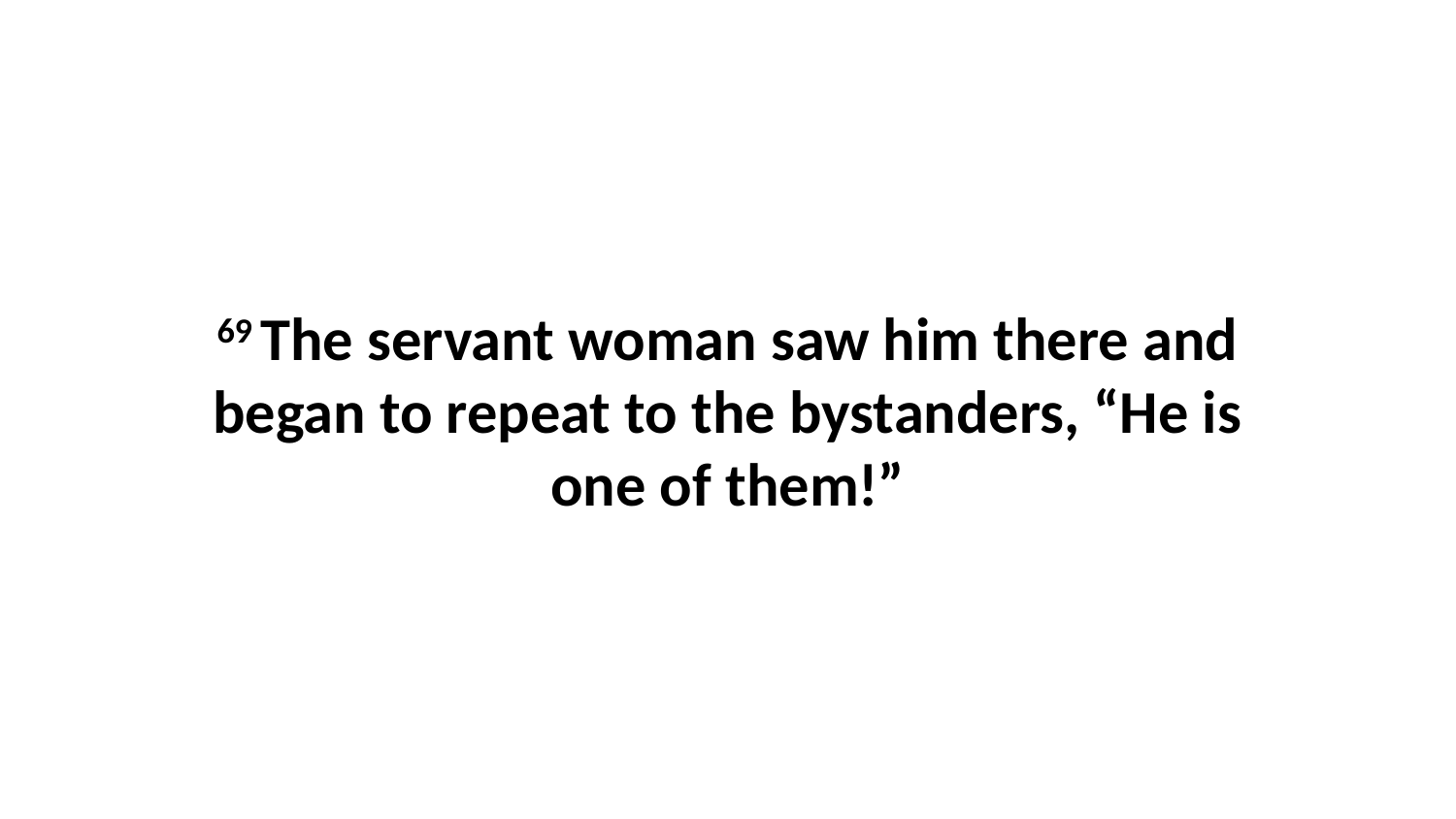

69 The servant woman saw him there and began to repeat to the bystanders, “He is one of them!”